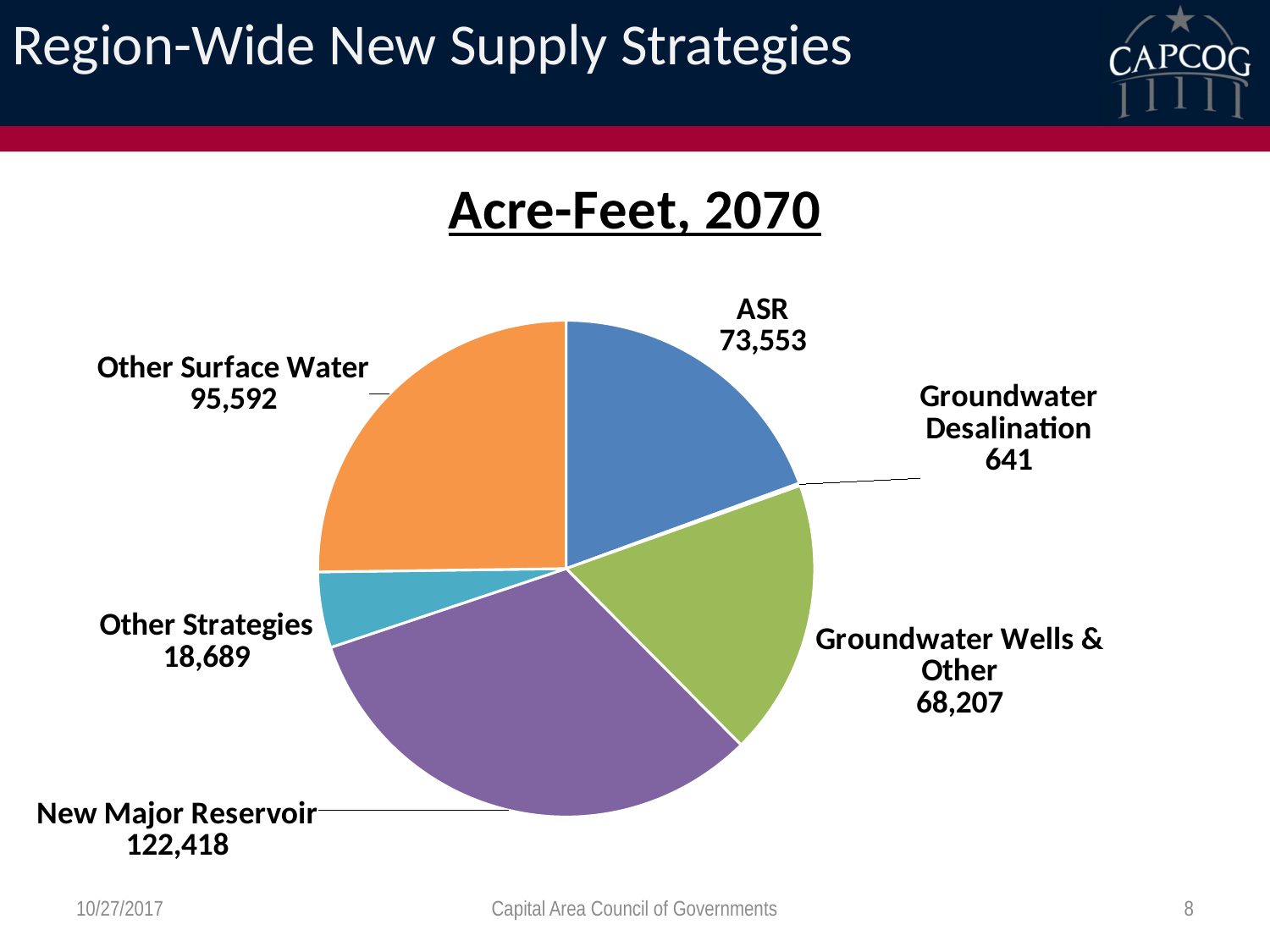

# Region-Wide New Supply Strategies

### Chart: Acre-Feet, 2070

| Category | ASR |
|---|---|
| ASR | 73553.0 |
| Groundwater Desalination | 641.0 |
| Groundwater Wells & Other | 68207.0 |
| New Major Reservoir | 122418.0 |
| Other Strategies | 18689.0 |
| Other Surface Water | 95592.0 |
10/27/2017
Capital Area Council of Governments
8